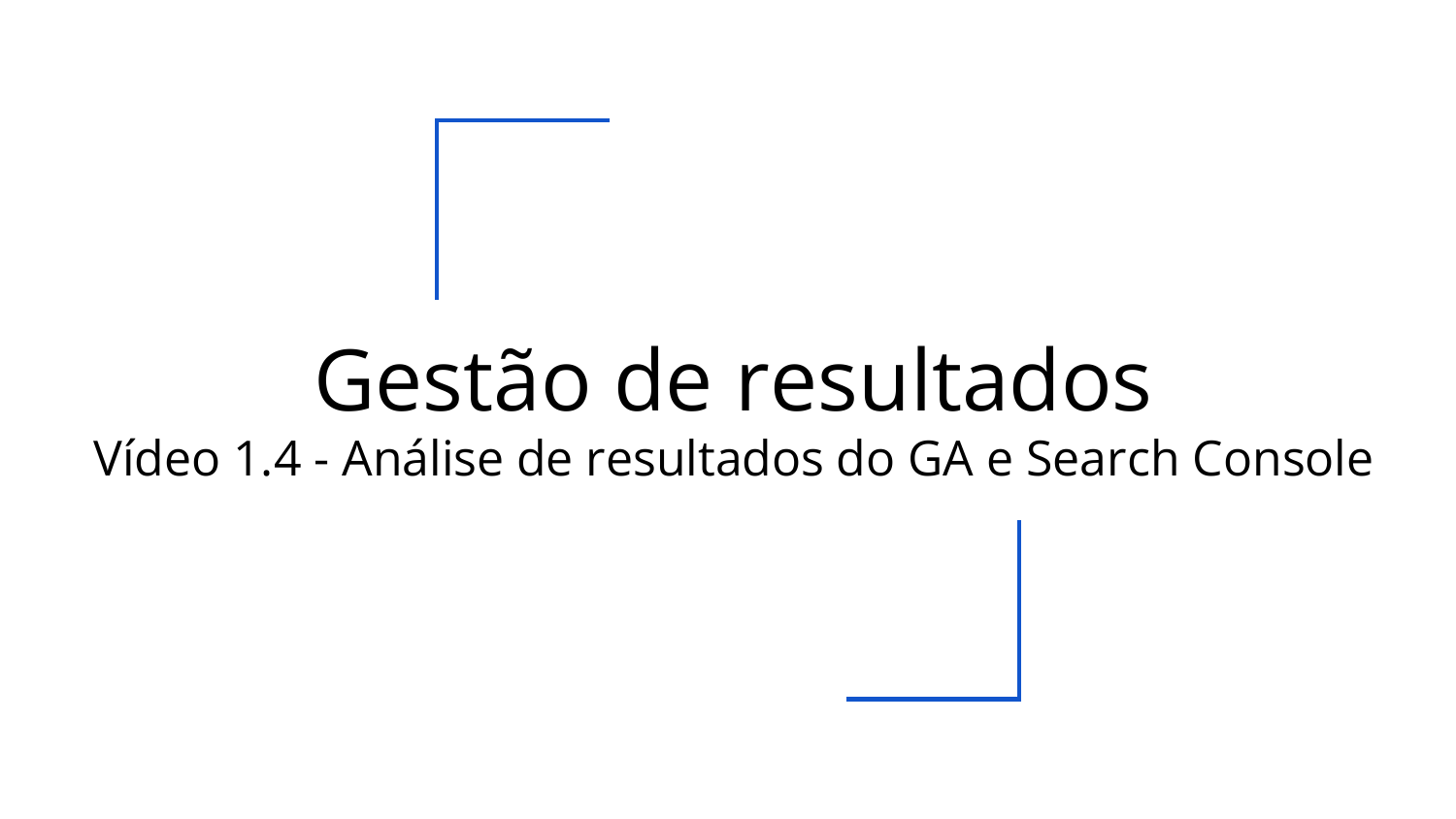

# Gestão de resultados
Vídeo 1.4 - Análise de resultados do GA e Search Console